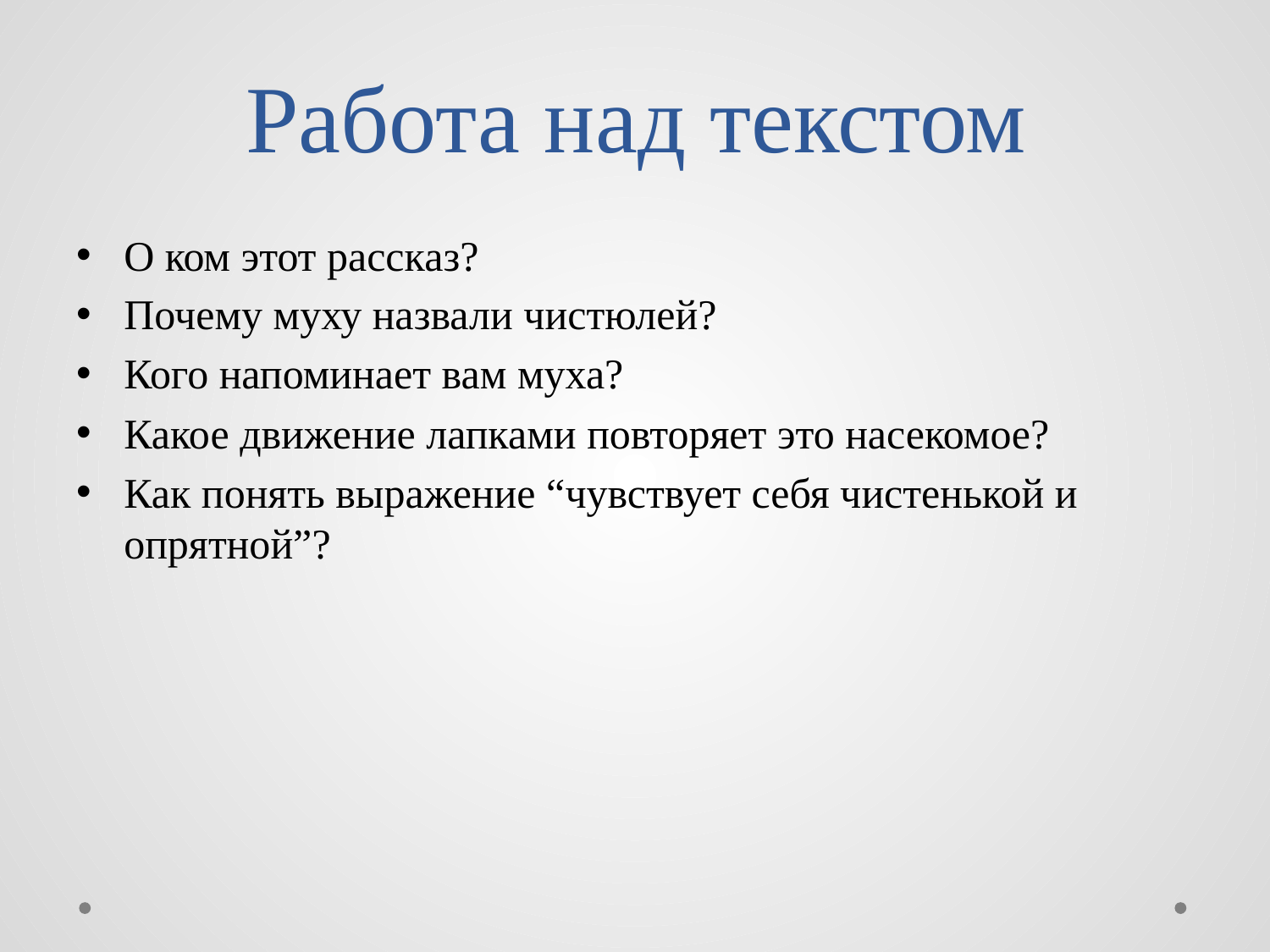

# Работа над текстом
О ком этот рассказ?
Почему муху назвали чистюлей?
Кого напоминает вам муха?
Какое движение лапками повторяет это насекомое?
Как понять выражение “чувствует себя чистенькой и опрятной”?